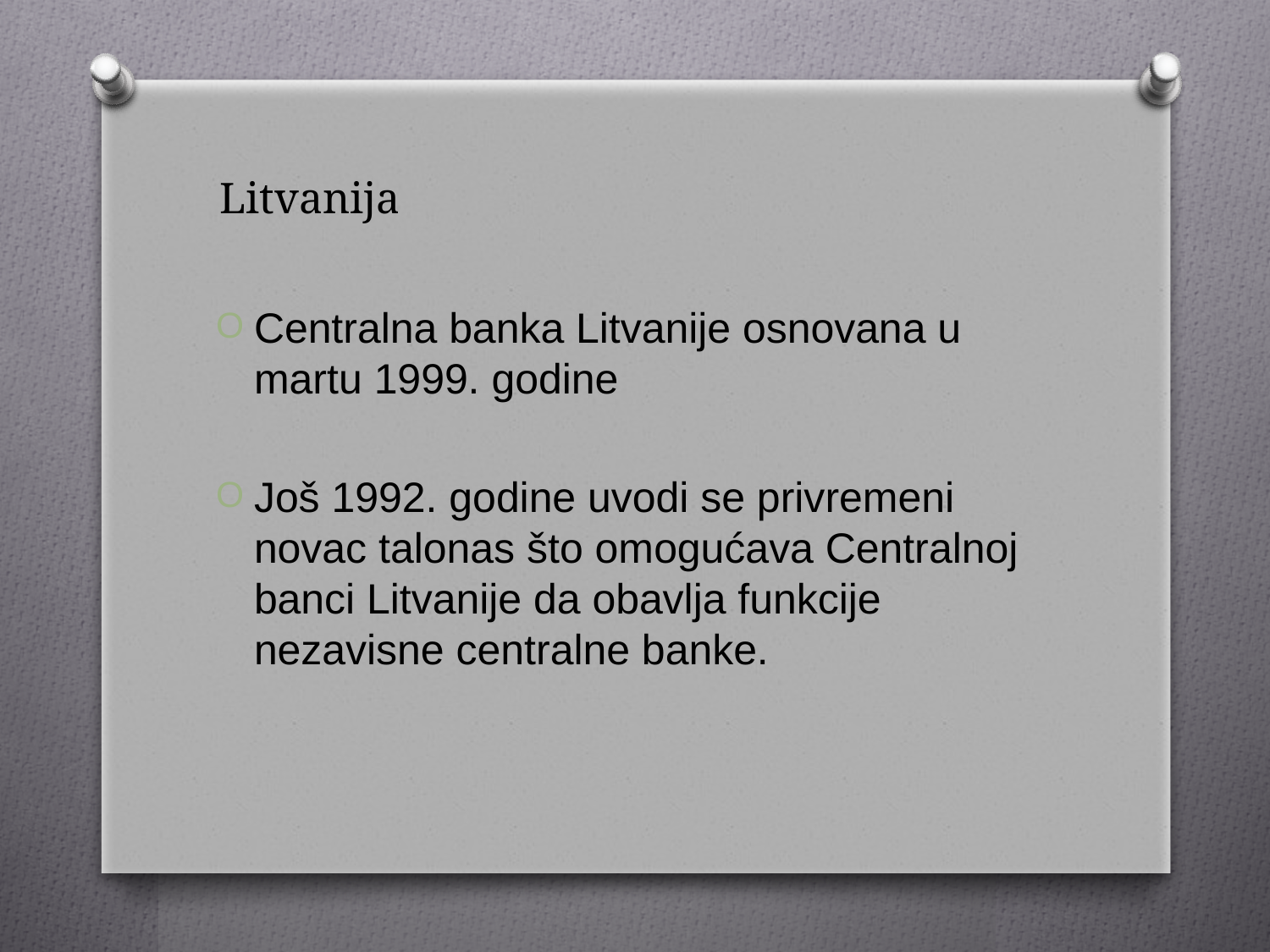

# Litvanija
Centralna banka Litvanije osnovana u martu 1999. godine

Još 1992. godine uvodi se privremeni novac talonas što omogućava Centralnoj banci Litvanije da obavlja funkcije nezavisne centralne banke.